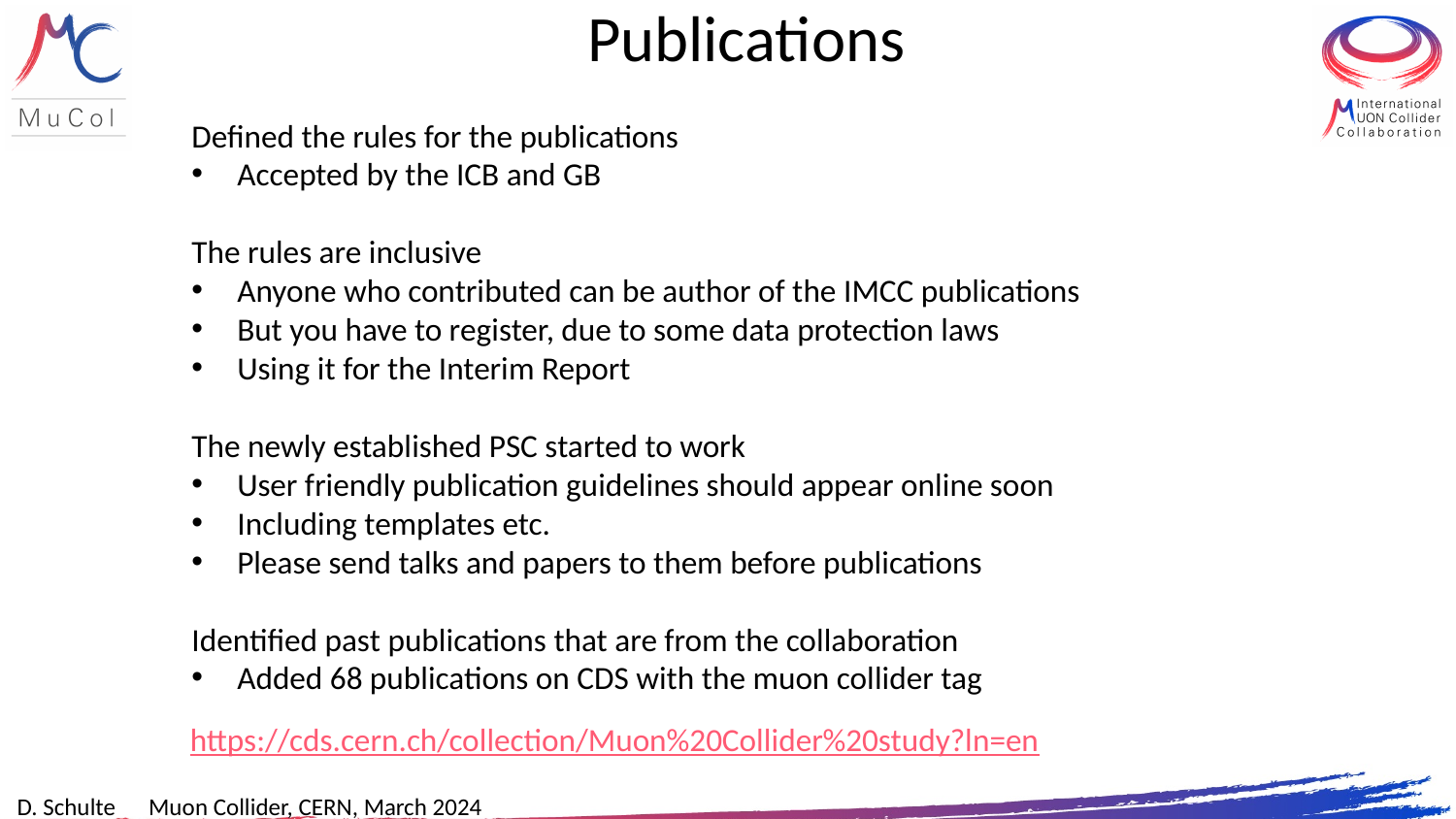

# Publications
Defined the rules for the publications
Accepted by the ICB and GB

The rules are inclusive
Anyone who contributed can be author of the IMCC publications
But you have to register, due to some data protection laws
Using it for the Interim Report

The newly established PSC started to work
User friendly publication guidelines should appear online soon
Including templates etc.
Please send talks and papers to them before publications

Identified past publications that are from the collaboration
Added 68 publications on CDS with the muon collider tag
https://cds.cern.ch/collection/Muon%20Collider%20study?ln=en
D. Schulte      Muon Collider, CERN, March 2024